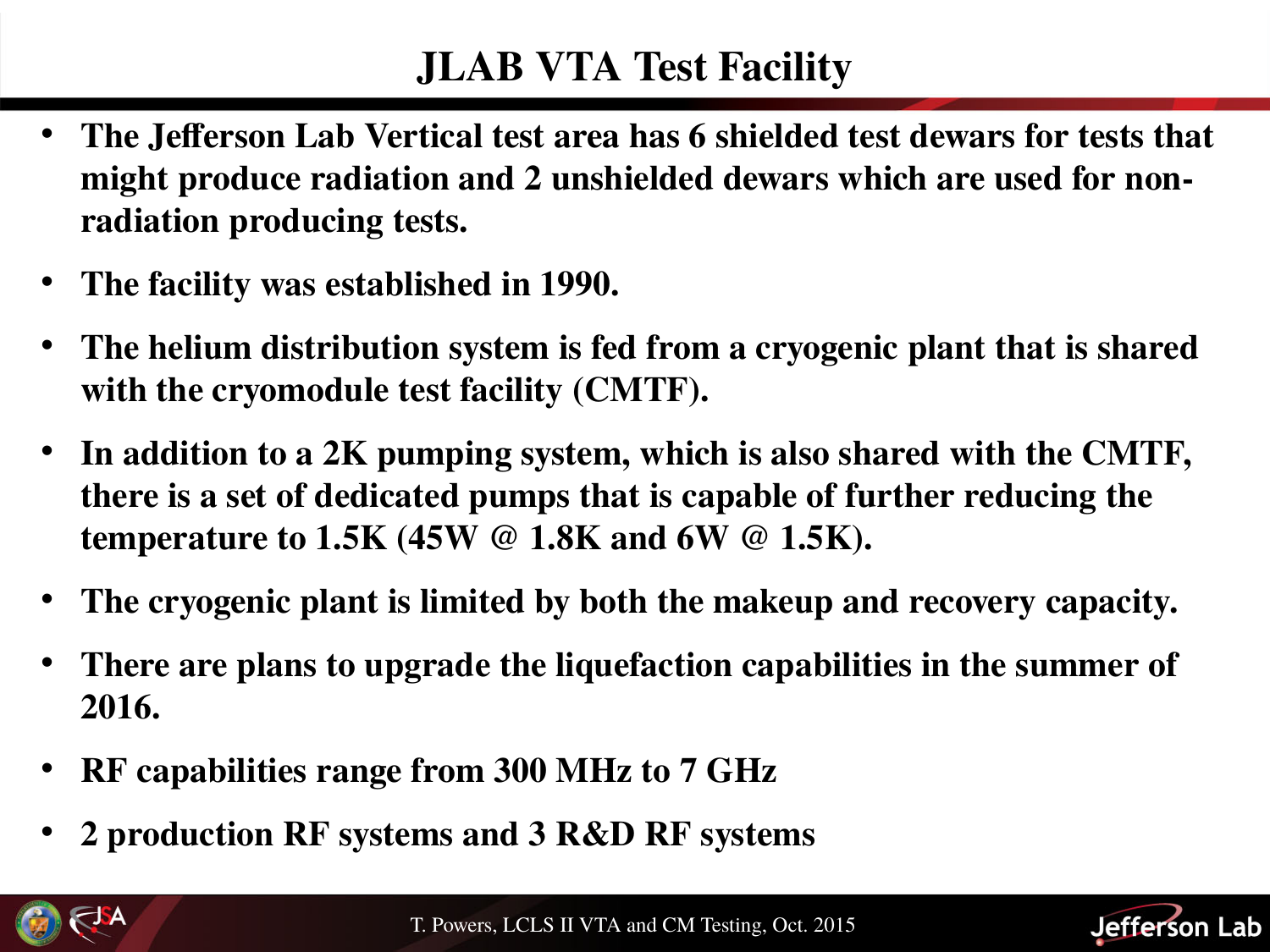

# JLAB VTA Test Facility
The Jefferson Lab Vertical test area has 6 shielded test dewars for tests that might produce radiation and 2 unshielded dewars which are used for non-radiation producing tests.
The facility was established in 1990.
The helium distribution system is fed from a cryogenic plant that is shared with the cryomodule test facility (CMTF).
In addition to a 2K pumping system, which is also shared with the CMTF, there is a set of dedicated pumps that is capable of further reducing the temperature to 1.5K (45W @ 1.8K and 6W @ 1.5K).
The cryogenic plant is limited by both the makeup and recovery capacity.
There are plans to upgrade the liquefaction capabilities in the summer of 2016.
RF capabilities range from 300 MHz to 7 GHz
2 production RF systems and 3 R&D RF systems